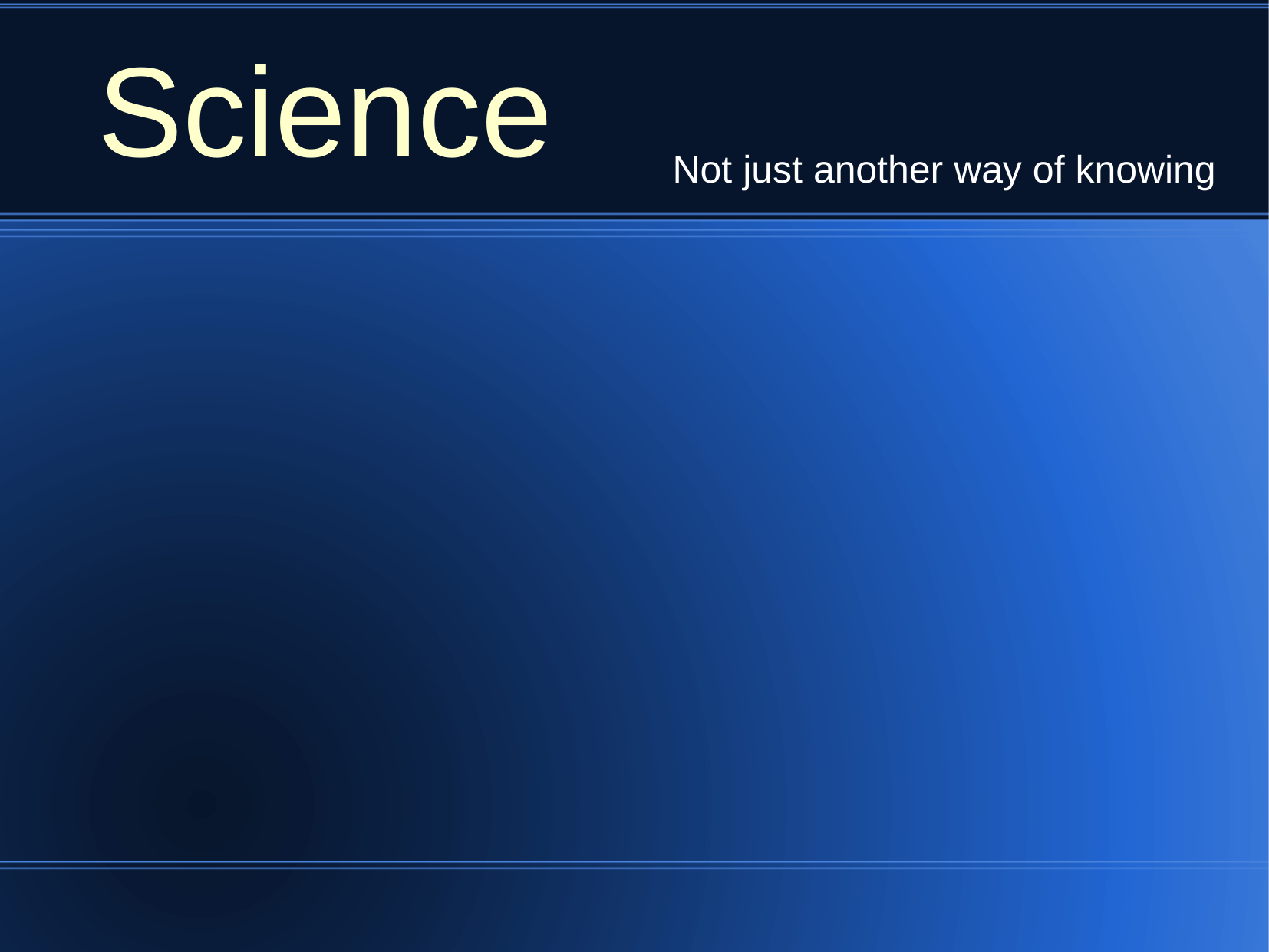

Science
Not just another way of knowing